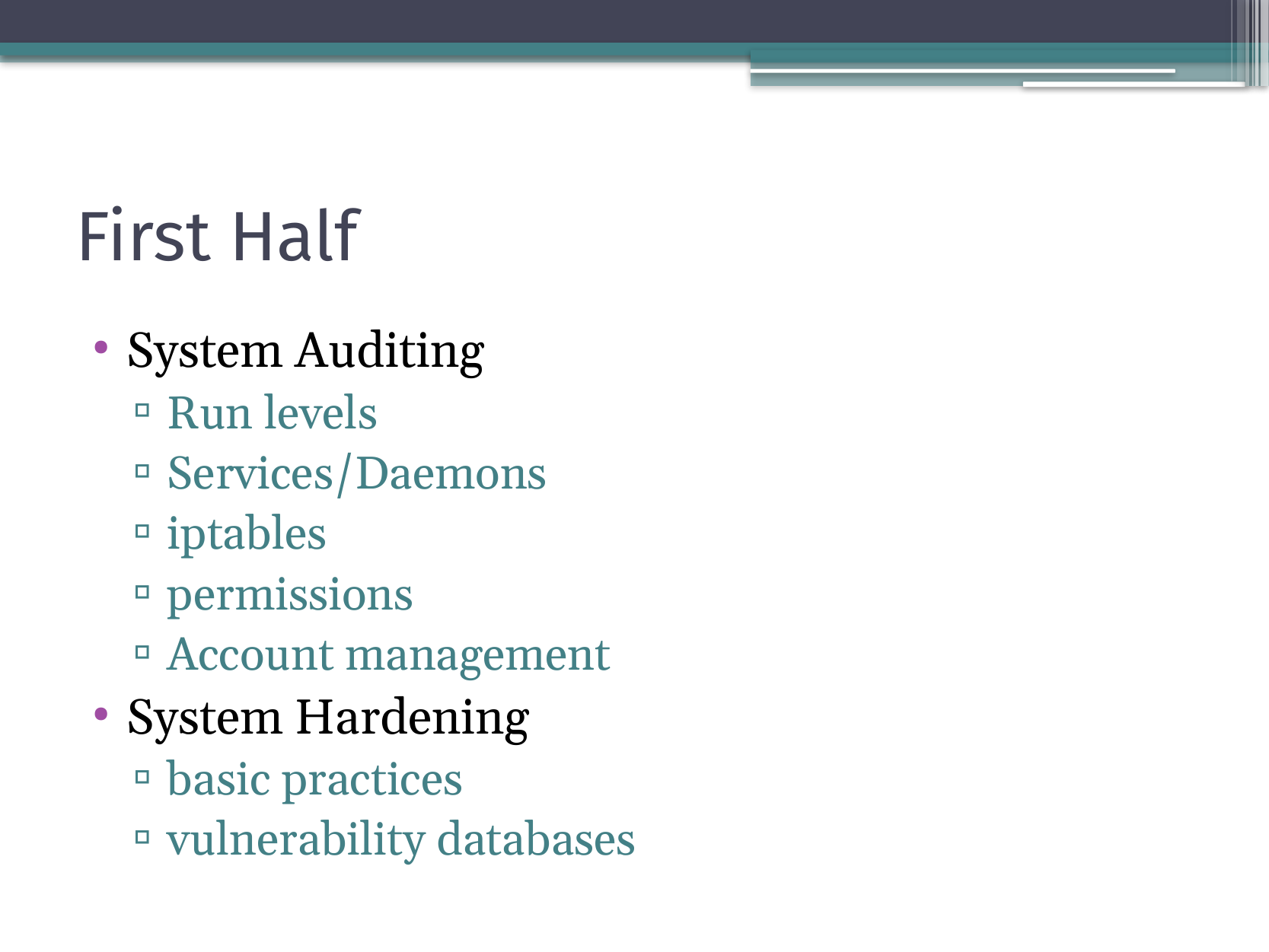

# First Half
System Auditing
Run levels
Services/Daemons
iptables
permissions
Account management
System Hardening
basic practices
vulnerability databases